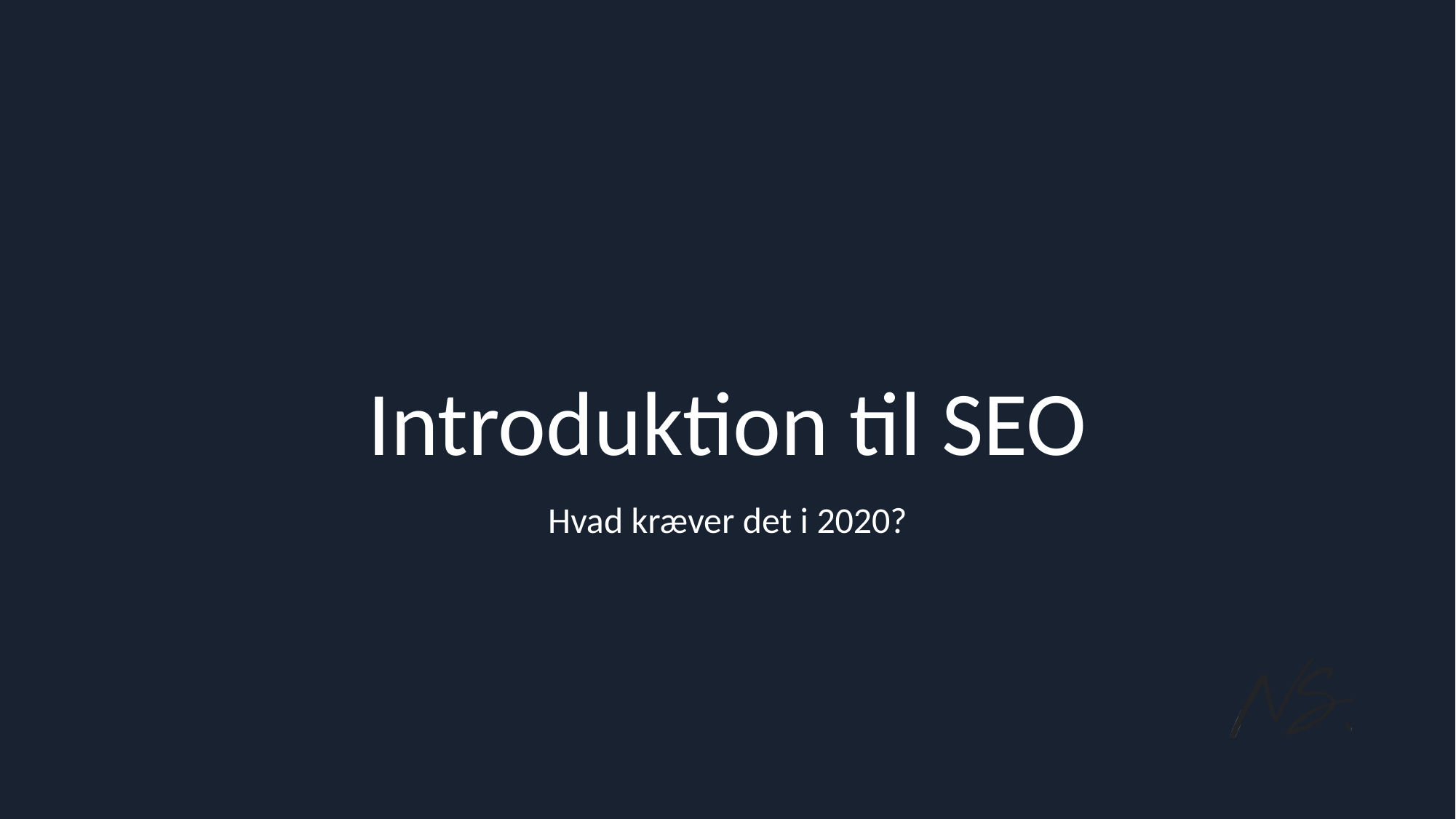

# Introduktion til SEO
Hvad kræver det i 2020?